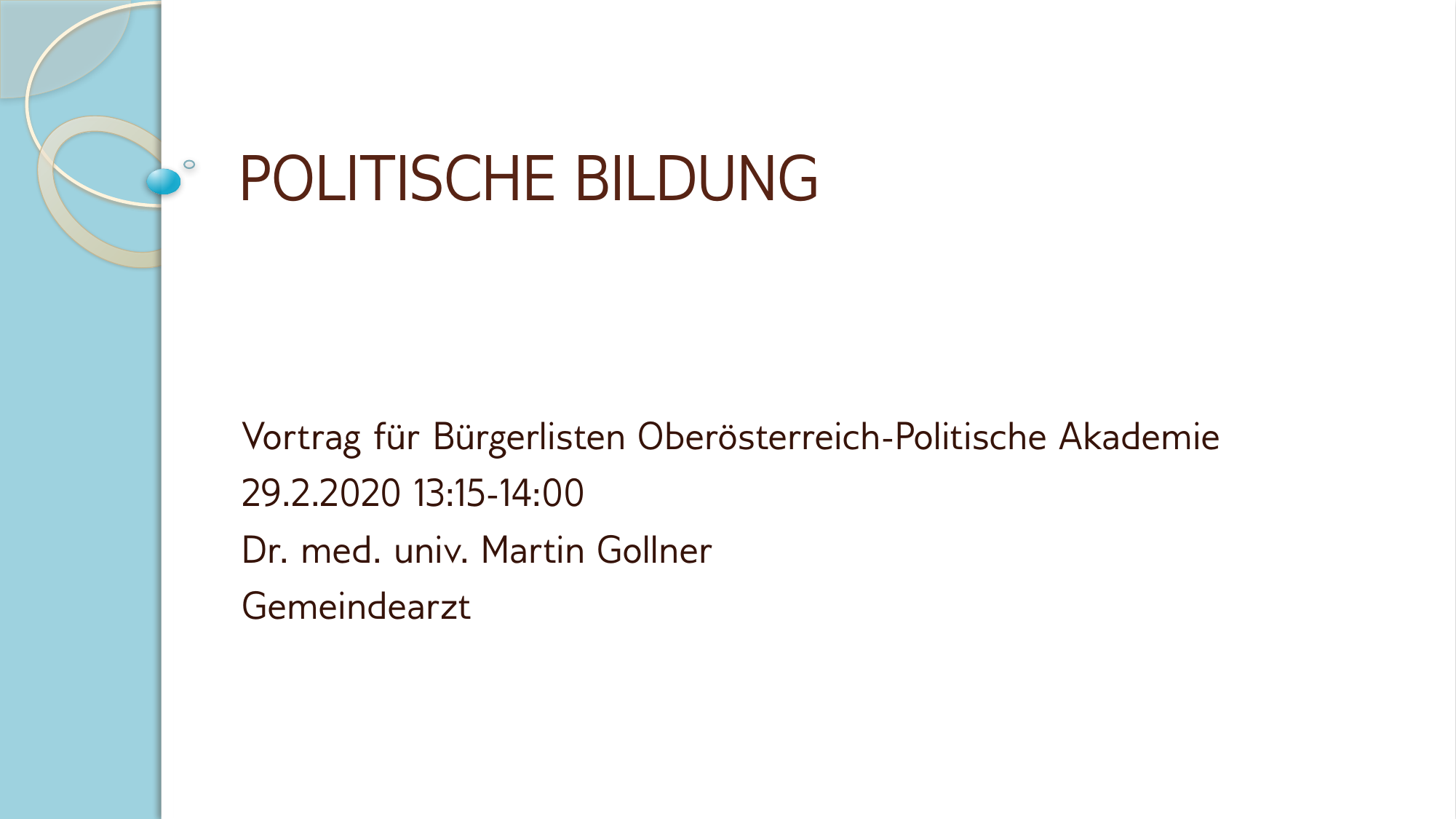

# POLITISCHE BILDUNG
Vortrag für Bürgerlisten Oberösterreich-Politische Akademie
29.2.2020 13:15-14:00
Dr. med. univ. Martin Gollner
Gemeindearzt